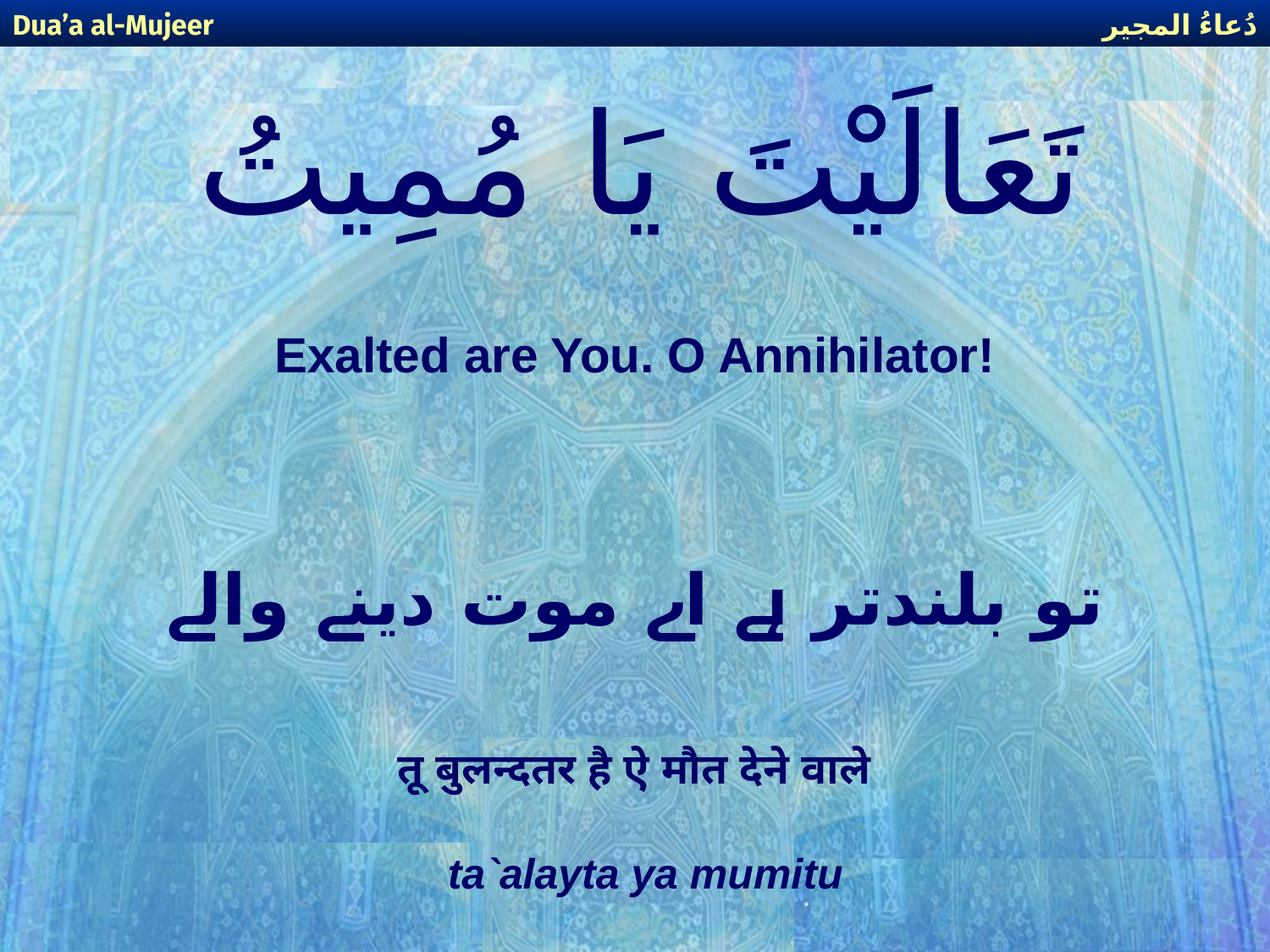

دُعاءُ المجير
Dua’a al-Mujeer
# تَعَالَيْتَ يَا مُمِيتُ
Exalted are You. O Annihilator!
تو بلندتر ہے اے موت دینے والے
तू बुलन्दतर है ऐ मौत देने वाले
ta`alayta ya mumitu